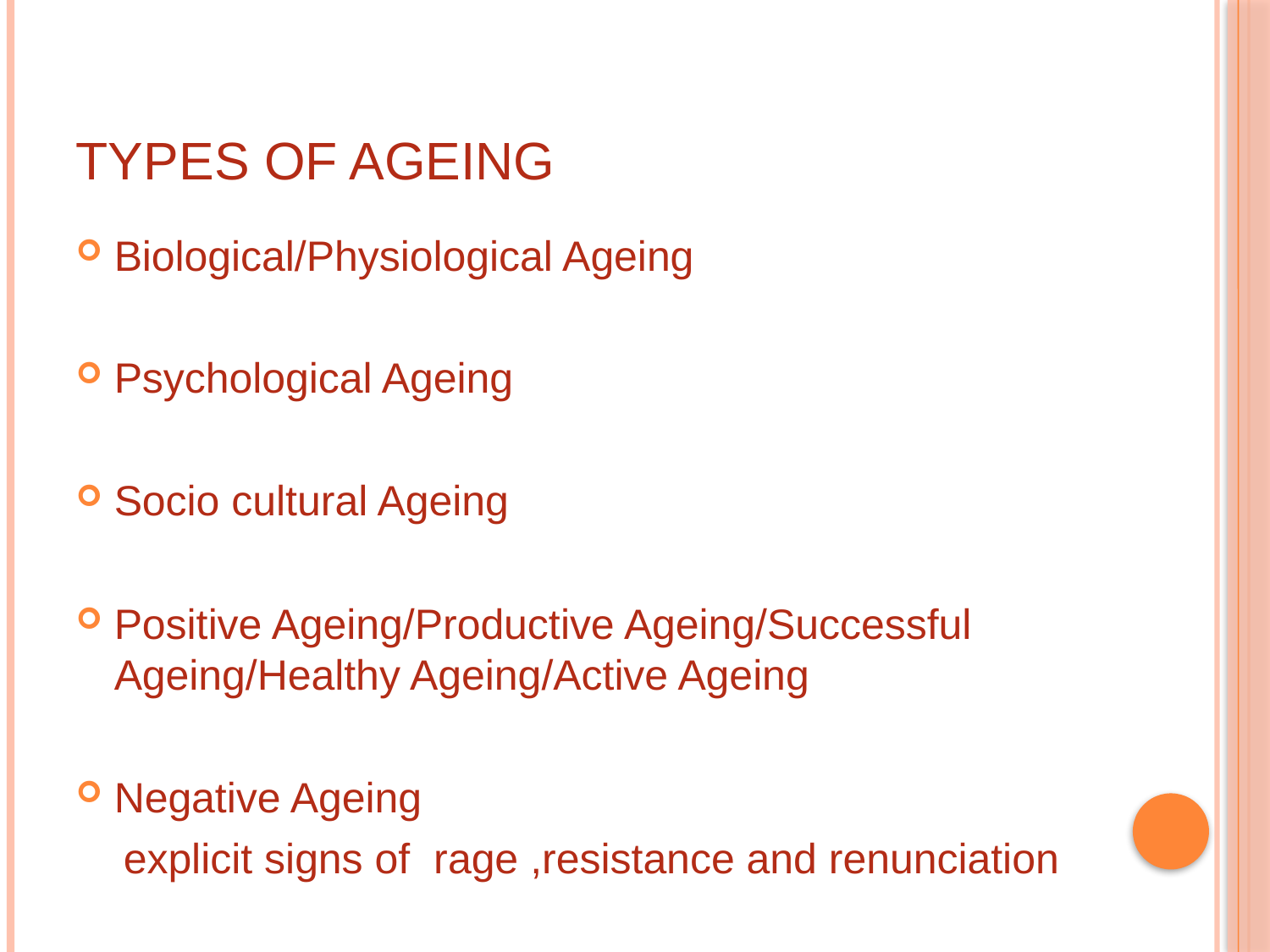

# Types of Ageing
Biological/Physiological Ageing

Psychological Ageing

Socio cultural Ageing

Positive Ageing/Productive Ageing/Successful Ageing/Healthy Ageing/Active Ageing

Negative Ageing
    explicit signs of  rage ,resistance and renunciation